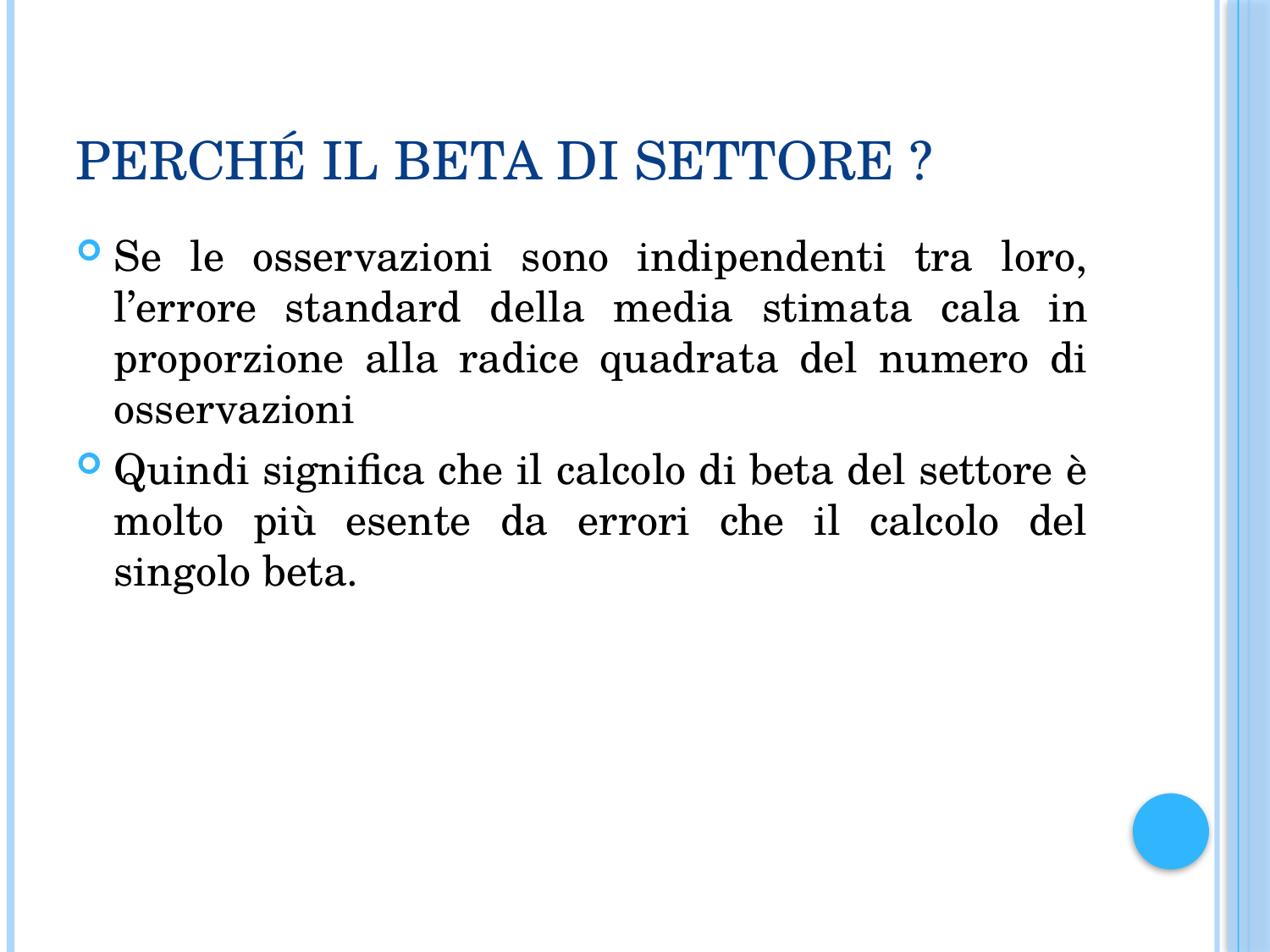

# Perché il beta di settore ?
Se le osservazioni sono indipendenti tra loro, l’errore standard della media stimata cala in proporzione alla radice quadrata del numero di osservazioni
Quindi significa che il calcolo di beta del settore è molto più esente da errori che il calcolo del singolo beta.